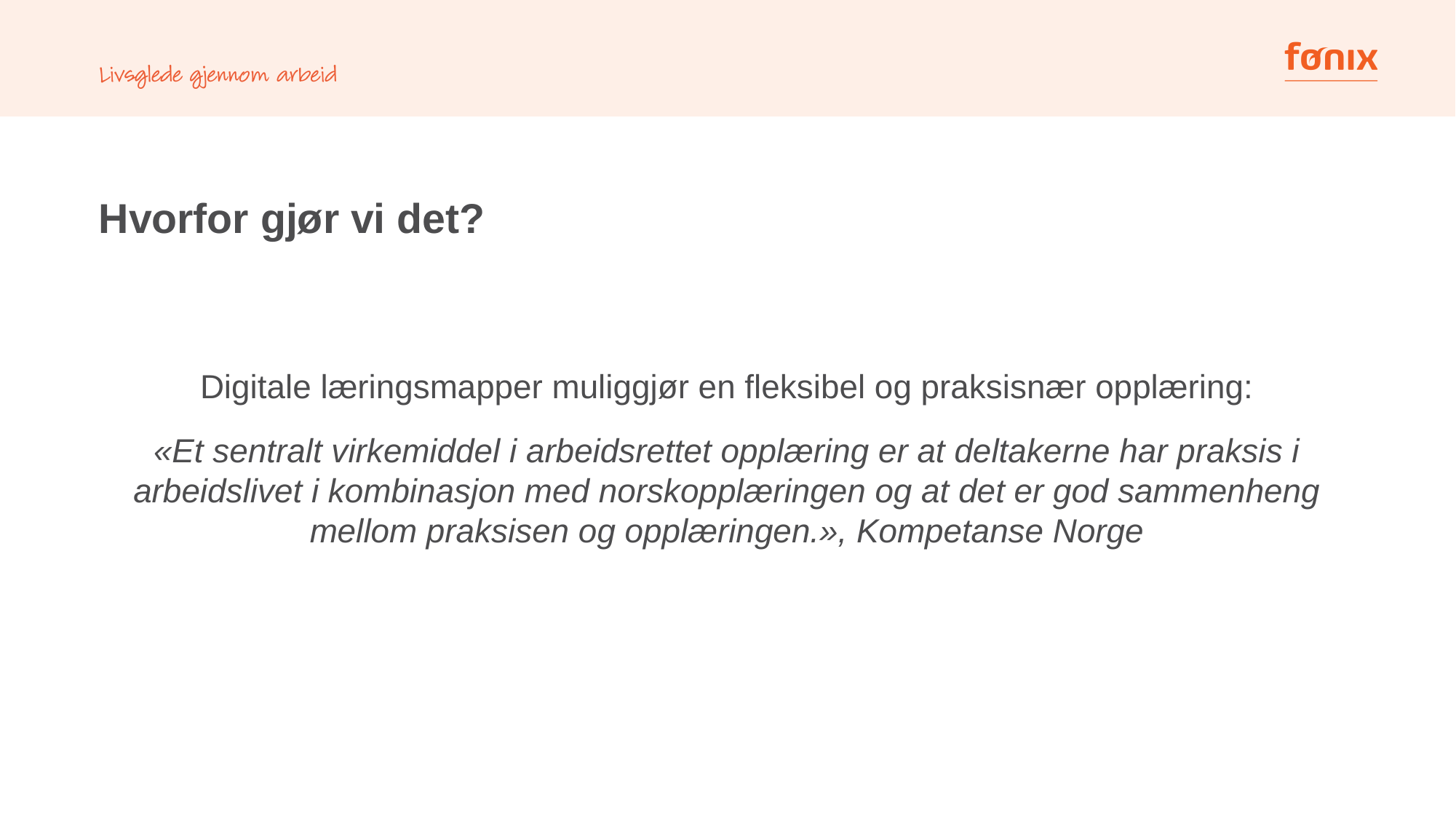

# Hvorfor gjør vi det?

Digitale læringsmapper muliggjør en fleksibel og praksisnær opplæring:
«Et sentralt virkemiddel i arbeidsrettet opplæring er at deltakerne har praksis i arbeidslivet i kombinasjon med norskopplæringen og at det er god sammenheng mellom praksisen og opplæringen.», Kompetanse Norge